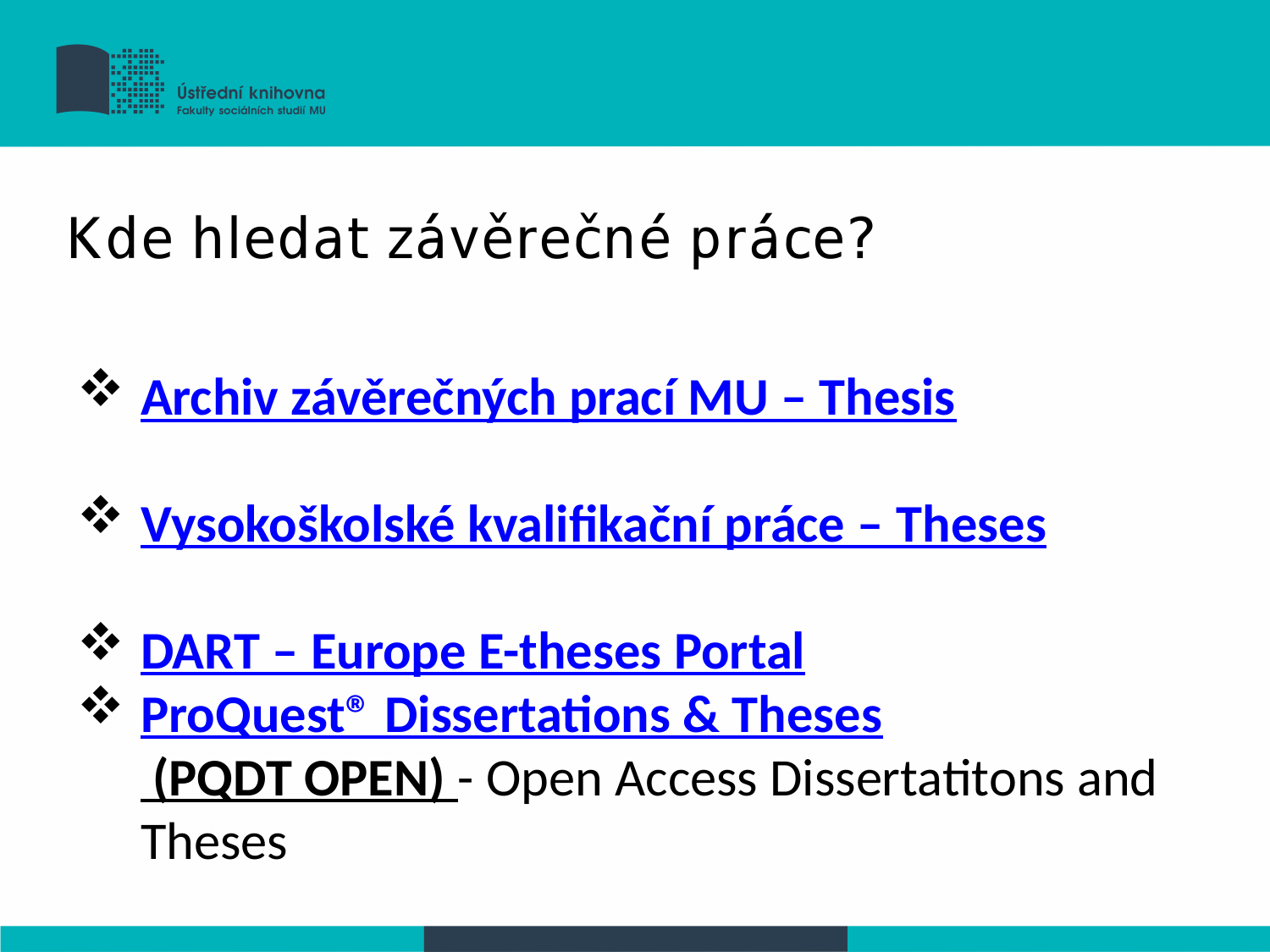

Kde hledat závěrečné práce?
Archiv závěrečných prací MU – Thesis

Vysokoškolské kvalifikační práce – Theses

DART – Europe E-theses Portal
ProQuest® Dissertations & Theses (PQDT OPEN) - Open Access Dissertatitons and Theses